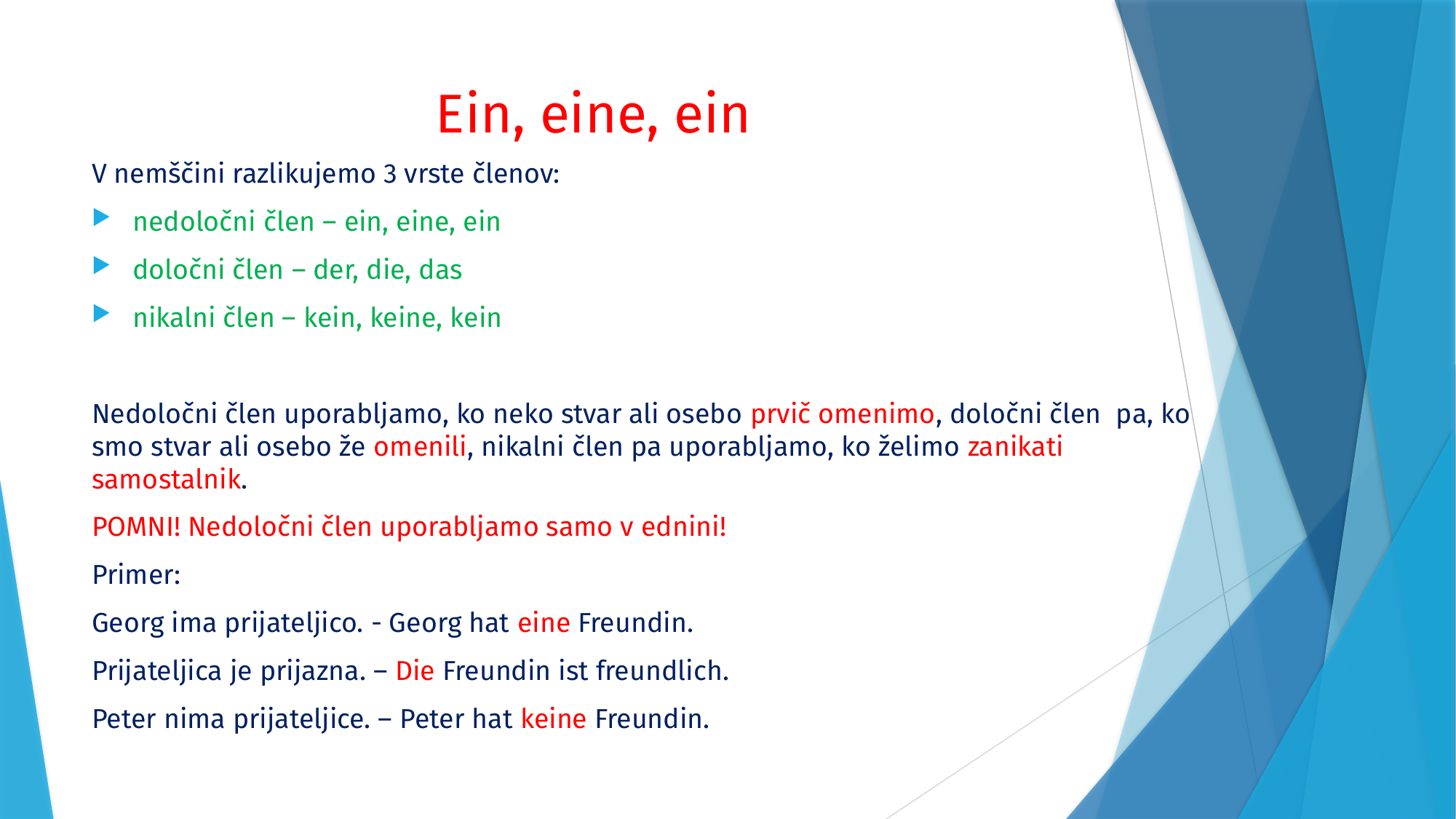

# Ein, eine, ein
V nemščini razlikujemo 3 vrste členov:
nedoločni člen – ein, eine, ein
določni člen – der, die, das
nikalni člen – kein, keine, kein

Nedoločni člen uporabljamo, ko neko stvar ali osebo prvič omenimo, določni člen  pa, ko smo stvar ali osebo že omenili, nikalni člen pa uporabljamo, ko želimo zanikati samostalnik.
POMNI! Nedoločni člen uporabljamo samo v ednini!
Primer:
Georg ima prijateljico. - Georg hat eine Freundin.
Prijateljica je prijazna. – Die Freundin ist freundlich.
Peter nima prijateljice. – Peter hat keine Freundin.